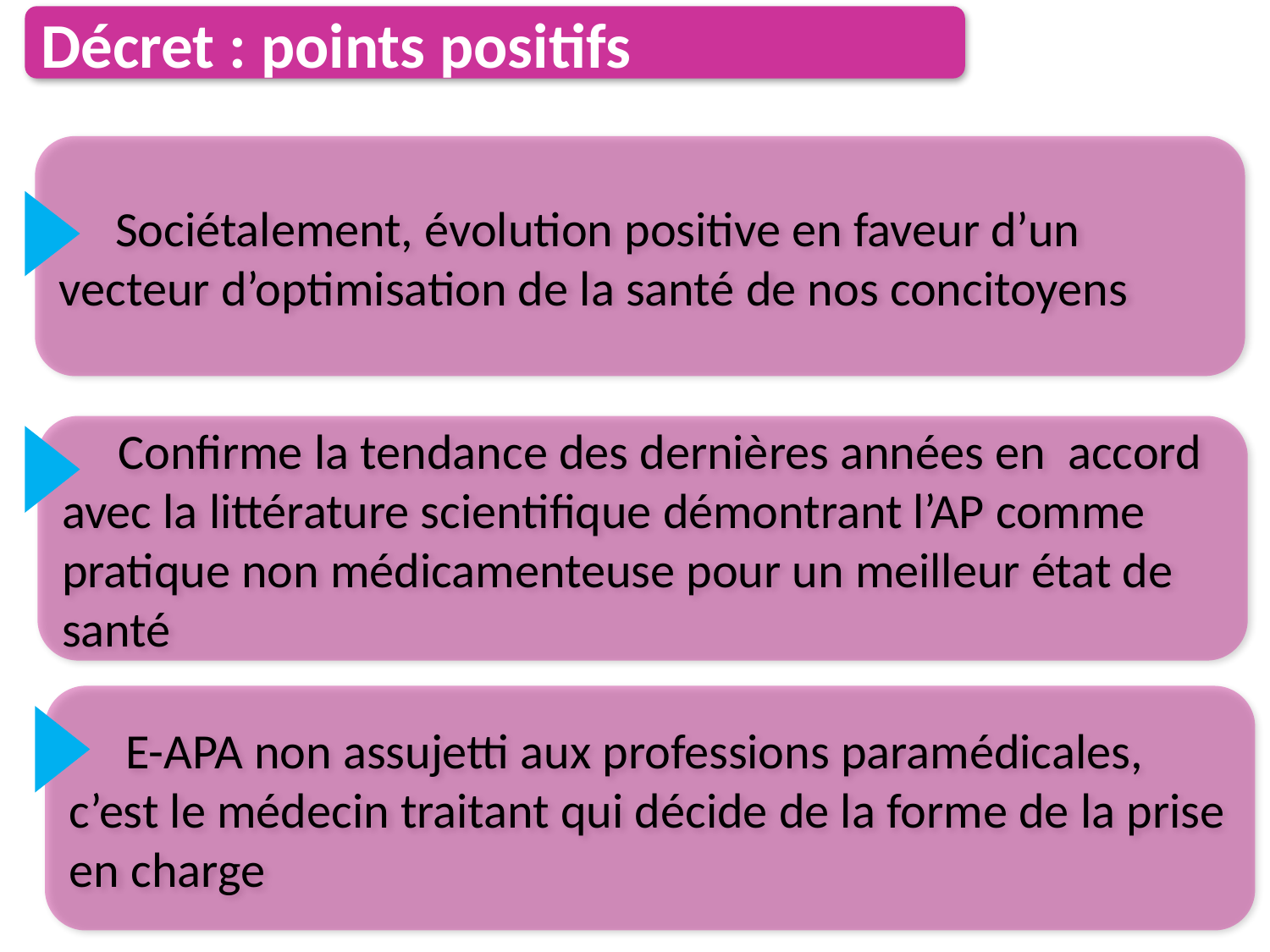

Décret : points positifs
     Sociétalement, évolution positive en faveur d’un vecteur d’optimisation de la santé de nos concitoyens

     Confirme la tendance des dernières années en  accord avec la littérature scientifique démontrant l’AP comme pratique non médicamenteuse pour un meilleur état de santé

     E-APA non assujetti aux professions paramédicales, c’est le médecin traitant qui décide de la forme de la prise en charge